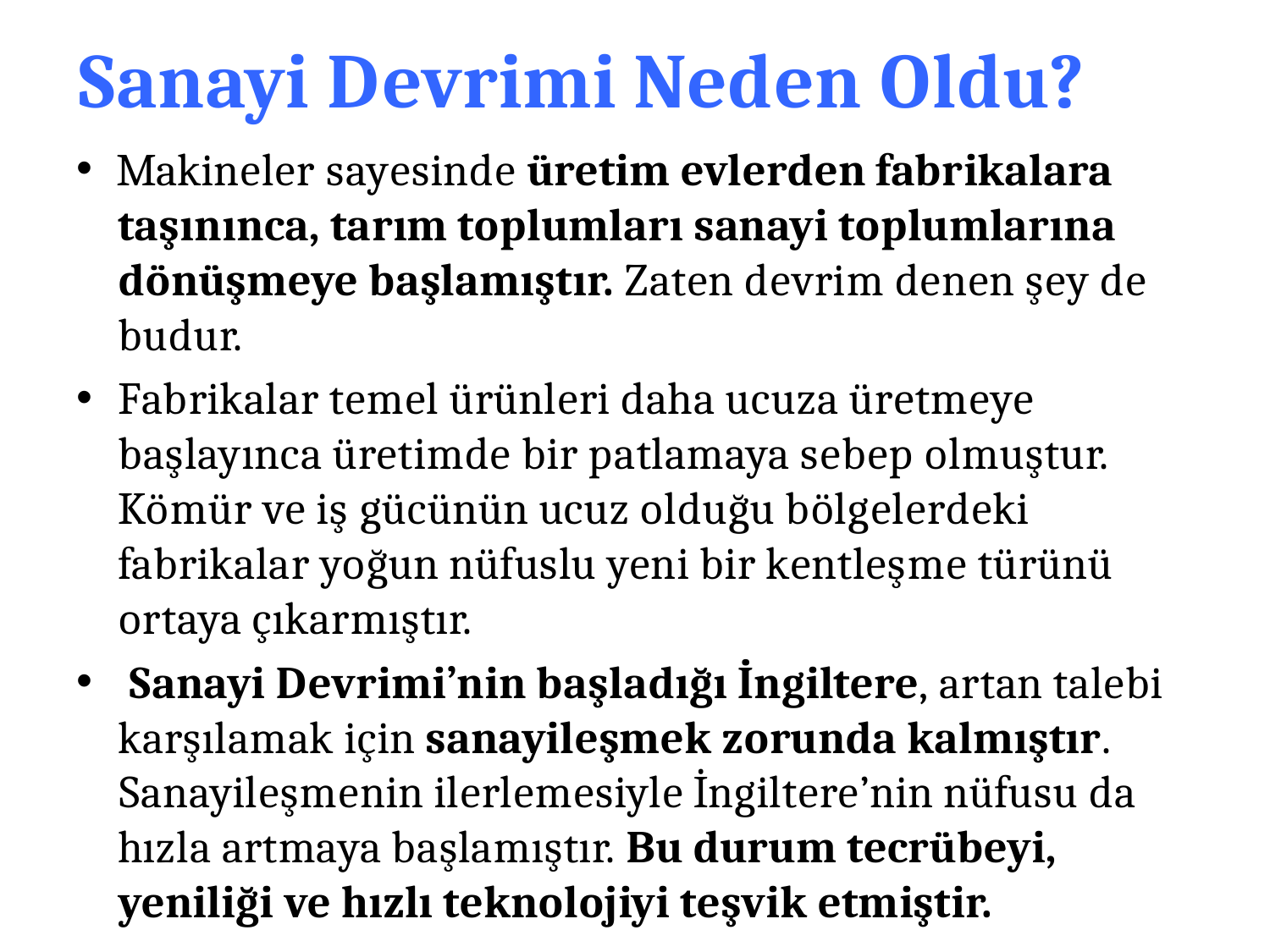

# Sanayi Devrimi Neden Oldu?
Makineler sayesinde üretim evlerden fabrikalara taşınınca, tarım toplumları sanayi toplumlarına dönüşmeye başlamıştır. Zaten devrim denen şey de budur.
Fabrikalar temel ürünleri daha ucuza üretmeye başlayınca üretimde bir patlamaya sebep olmuştur. Kömür ve iş gücünün ucuz olduğu bölgelerdeki fabrikalar yoğun nüfuslu yeni bir kentleşme türünü ortaya çıkarmıştır.
 Sanayi Devrimi’nin başladığı İngiltere, artan talebi karşılamak için sanayileşmek zorunda kalmıştır. Sanayileşmenin ilerlemesiyle İngiltere’nin nüfusu da hızla artmaya başlamıştır. Bu durum tecrübeyi, yeniliği ve hızlı teknolojiyi teşvik etmiştir.